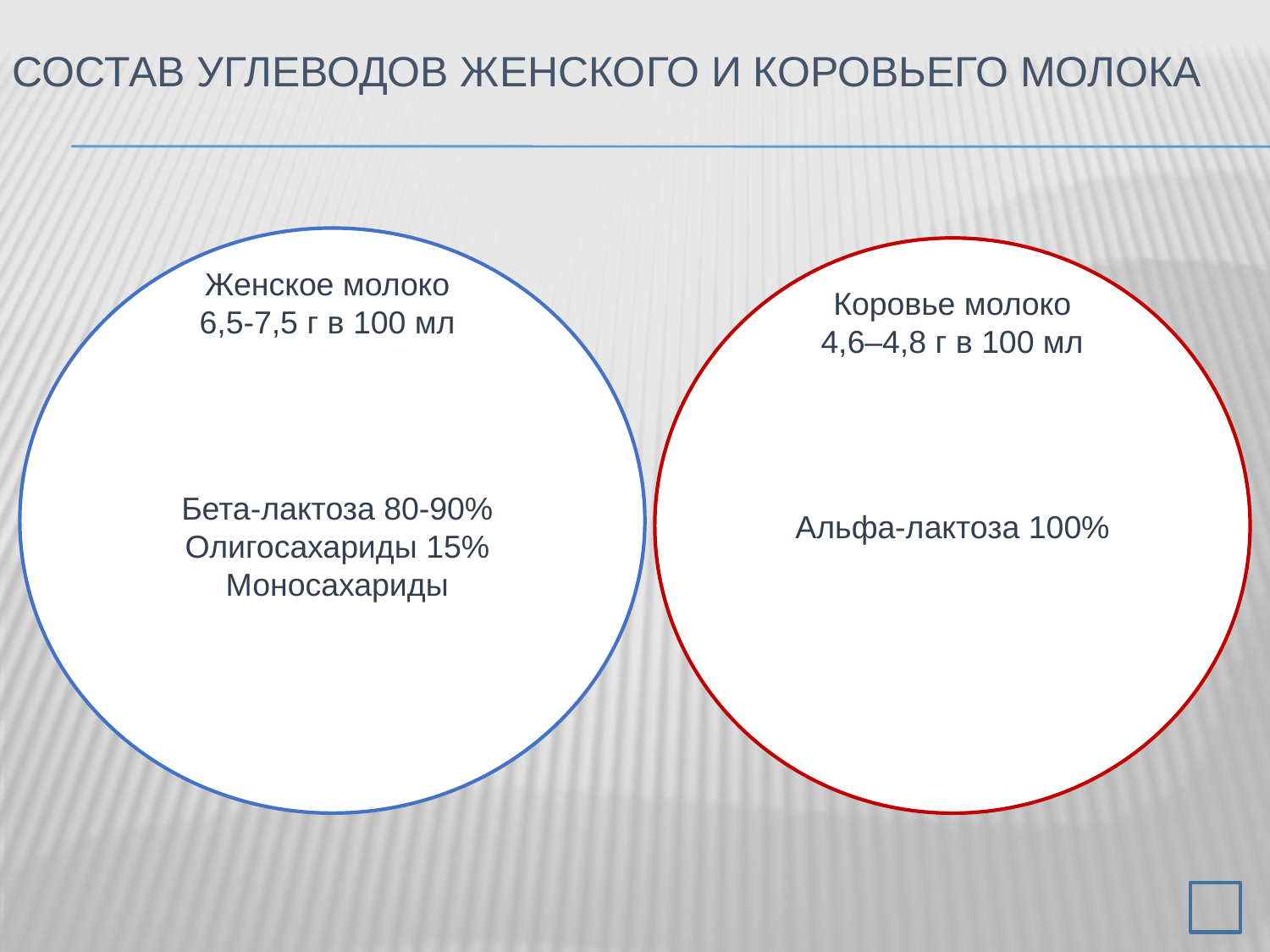

# Состав углеводов женского и коровьего молока

Альфа-лактоза 100%
Женское молоко
6,5-7,5 г в 100 мл
Коровье молоко
4,6–4,8 г в 100 мл
Бета-лактоза 80-90%
Олигосахариды 15%
Моносахариды